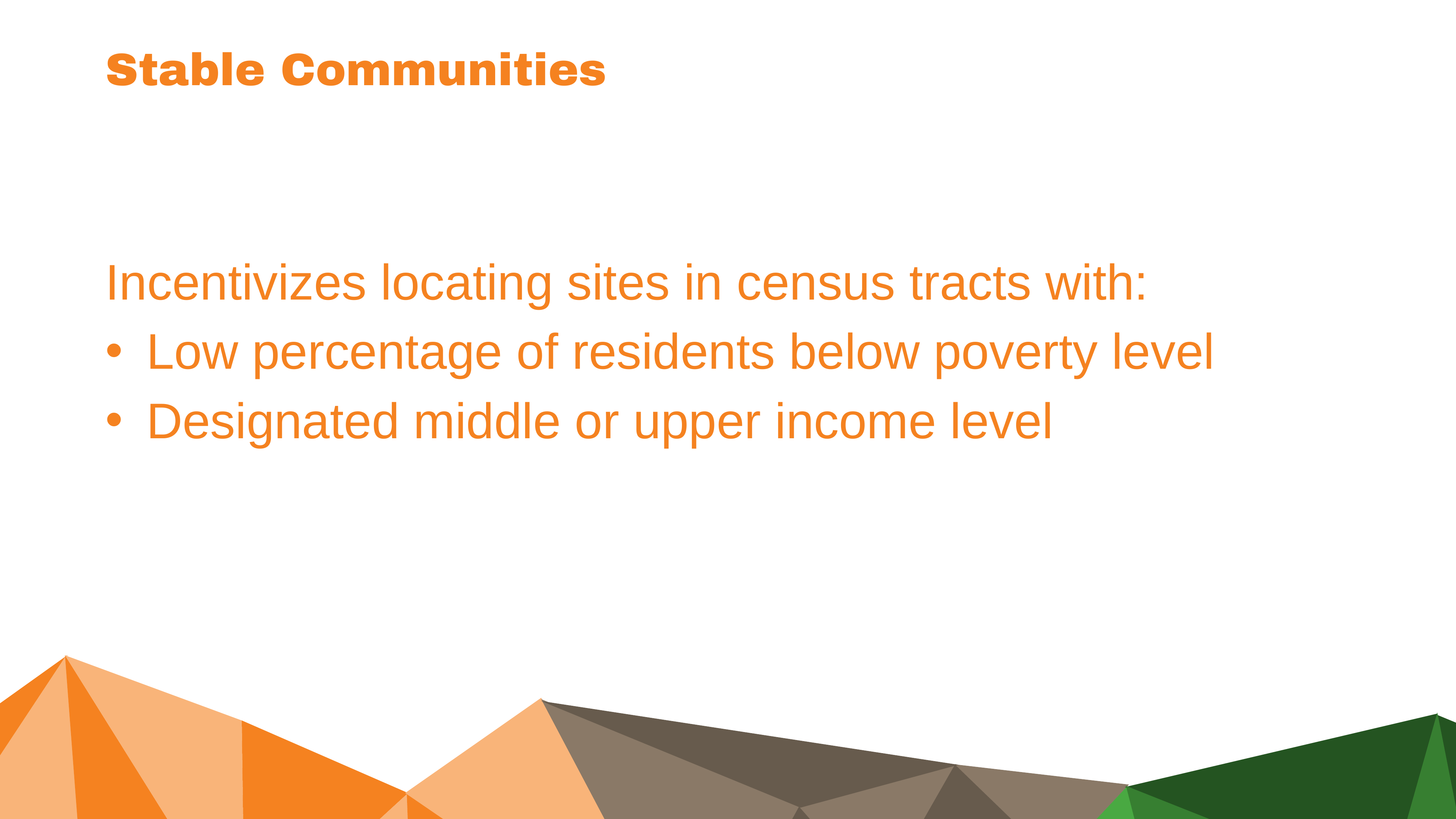

# Stable Communities
Incentivizes locating sites in census tracts with:
Low percentage of residents below poverty level
Designated middle or upper income level